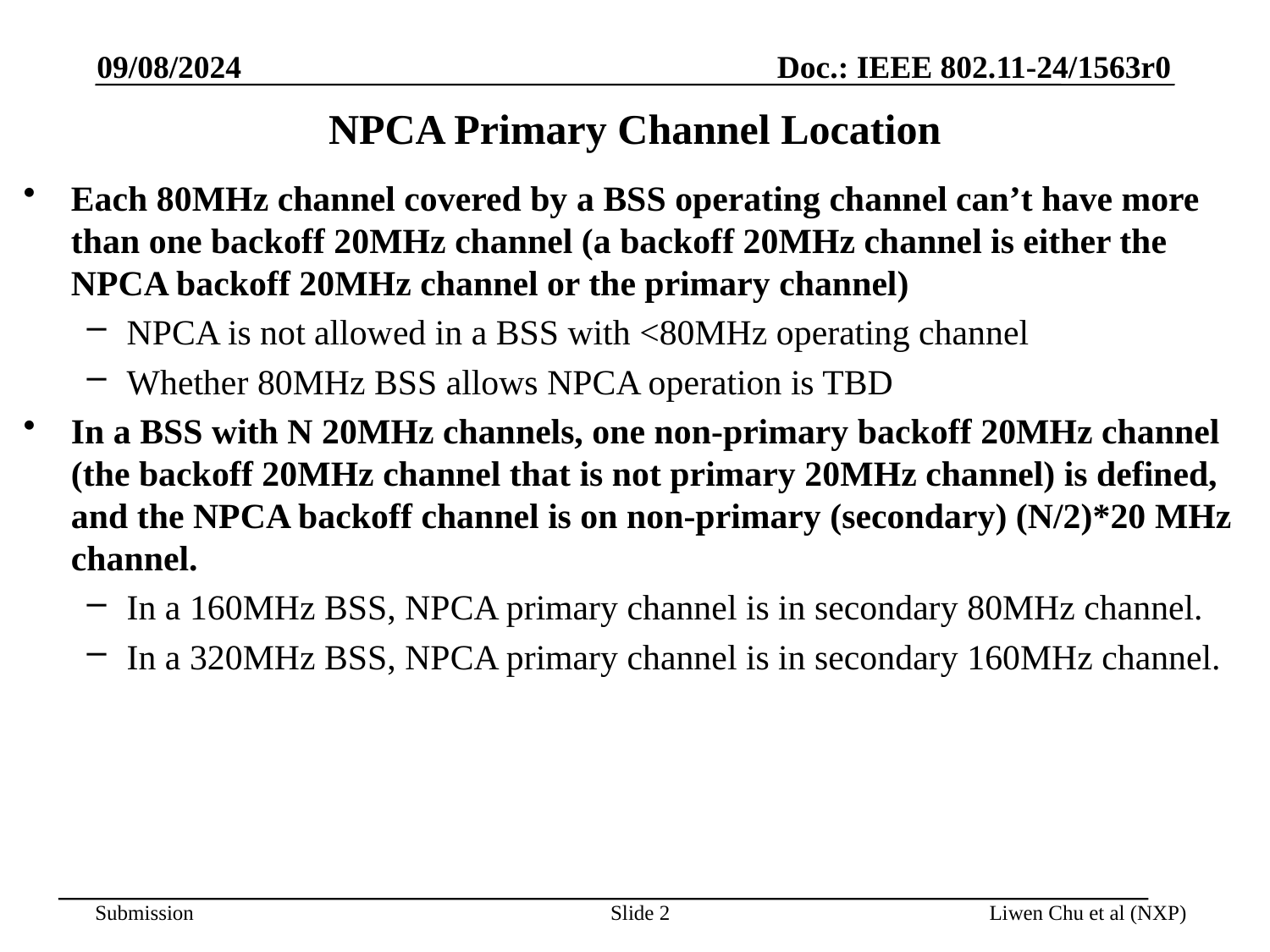

09/08/2024
# NPCA Primary Channel Location
Each 80MHz channel covered by a BSS operating channel can’t have more than one backoff 20MHz channel (a backoff 20MHz channel is either the NPCA backoff 20MHz channel or the primary channel)
NPCA is not allowed in a BSS with <80MHz operating channel
Whether 80MHz BSS allows NPCA operation is TBD
In a BSS with N 20MHz channels, one non-primary backoff 20MHz channel (the backoff 20MHz channel that is not primary 20MHz channel) is defined, and the NPCA backoff channel is on non-primary (secondary) (N/2)*20 MHz channel.
In a 160MHz BSS, NPCA primary channel is in secondary 80MHz channel.
In a 320MHz BSS, NPCA primary channel is in secondary 160MHz channel.

Slide 2
Liwen Chu et al (NXP)